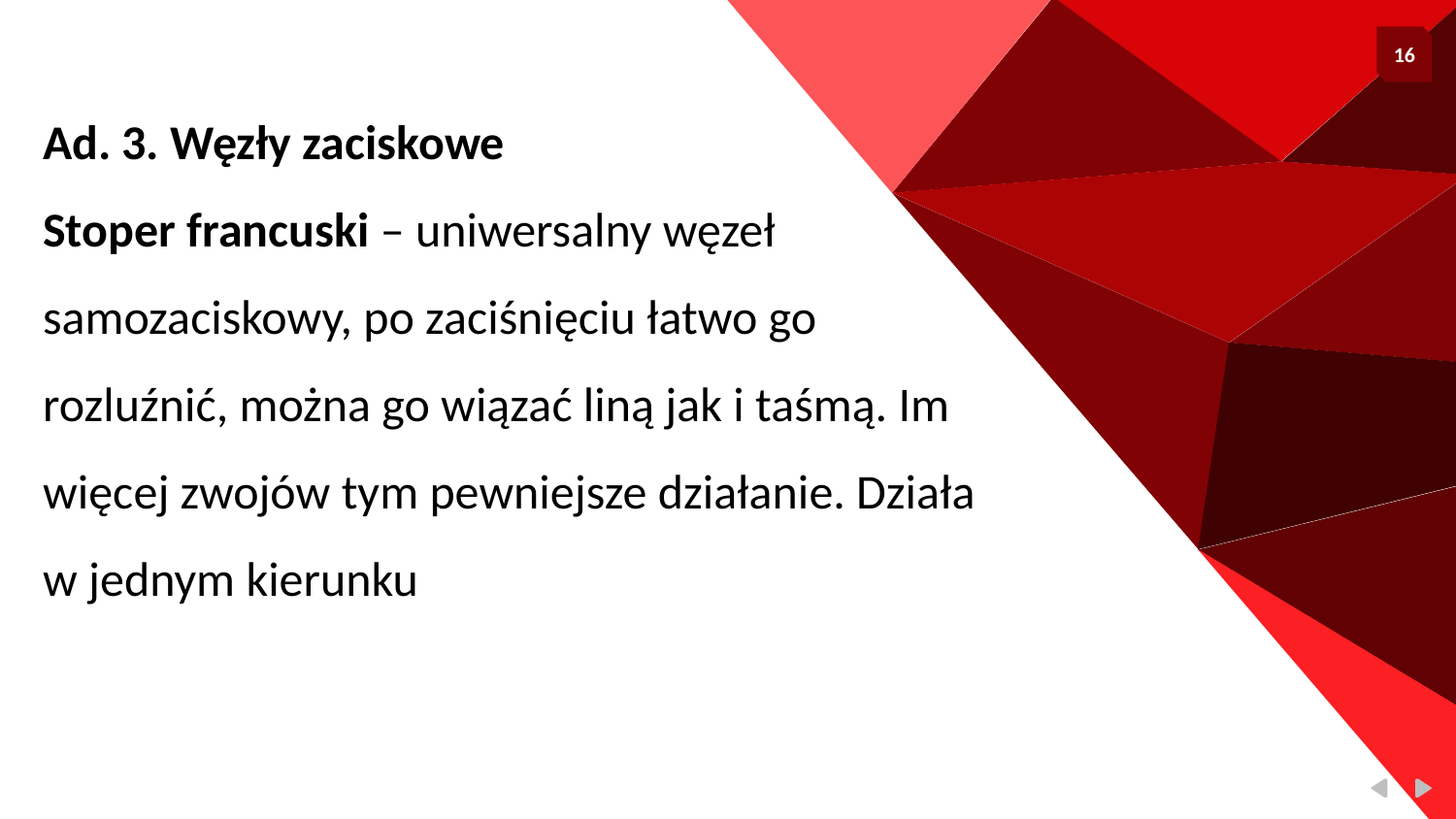

Ad. 3. Węzły zaciskowe
Stoper francuski – uniwersalny węzeł samozaciskowy, po zaciśnięciu łatwo go rozluźnić, można go wiązać liną jak i taśmą. Im więcej zwojów tym pewniejsze działanie. Działa
w jednym kierunku